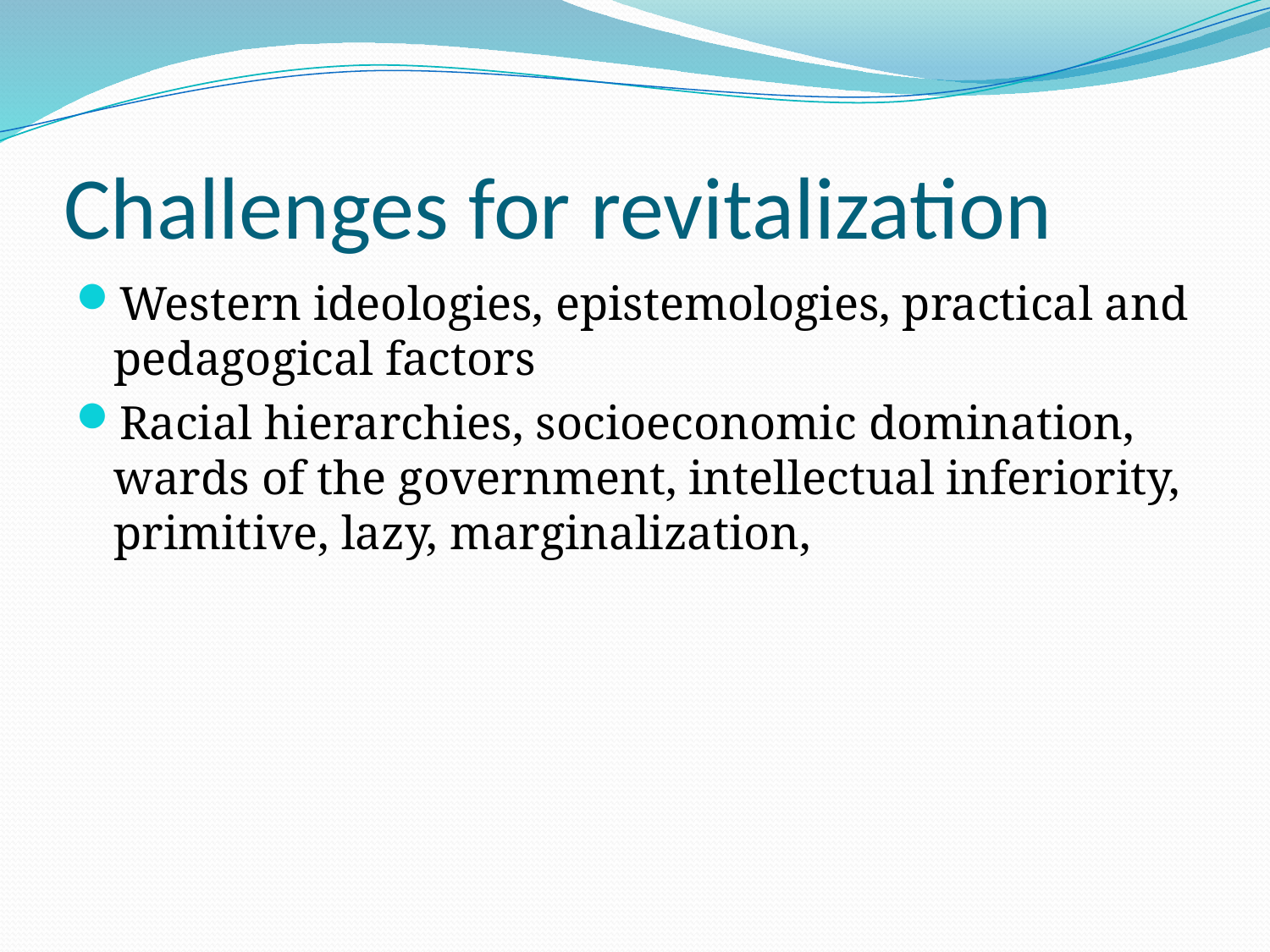

# Challenges for revitalization
Western ideologies, epistemologies, practical and pedagogical factors
Racial hierarchies, socioeconomic domination, wards of the government, intellectual inferiority, primitive, lazy, marginalization,